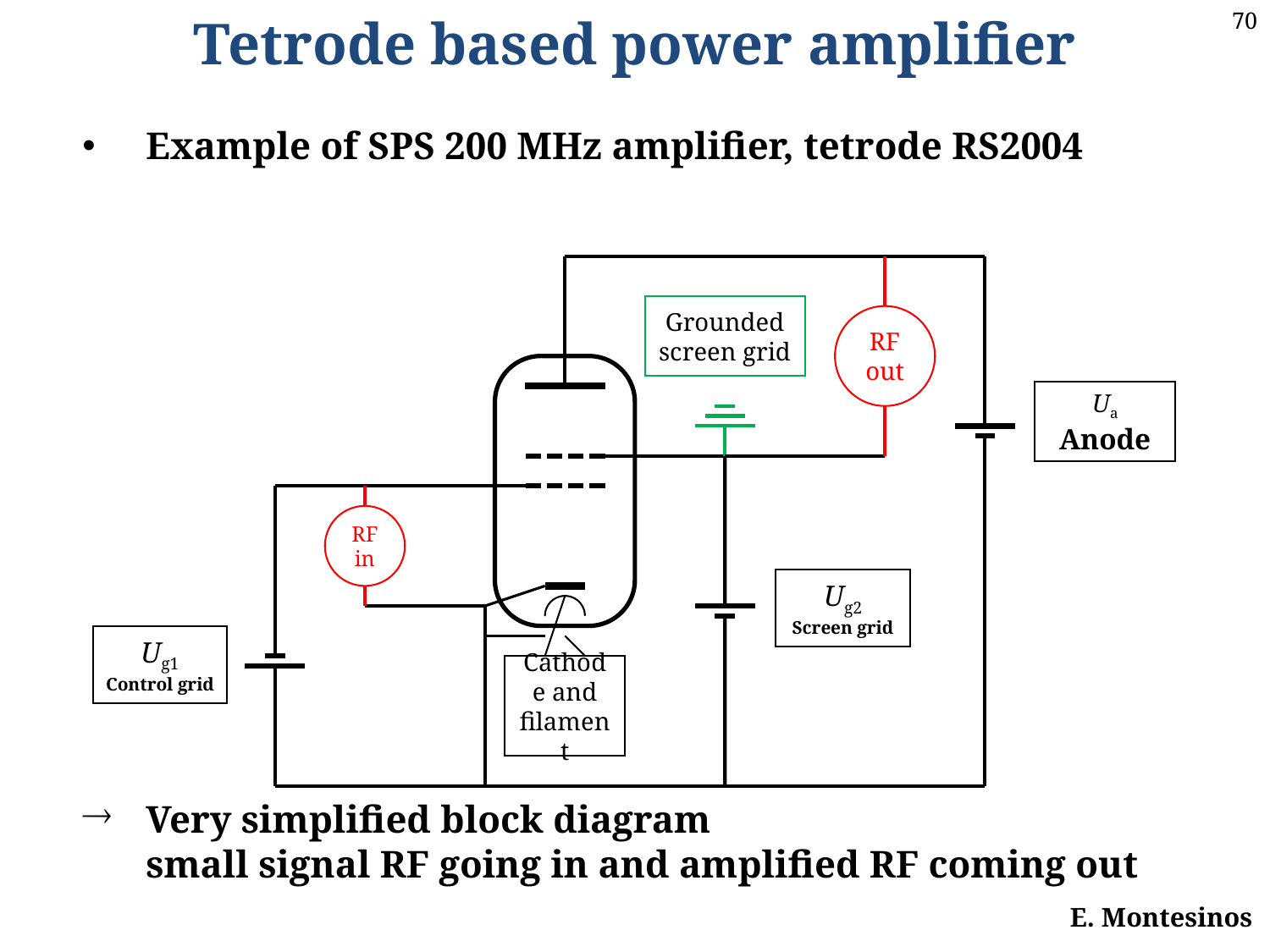

Tetrode based power amplifier
Example of SPS 200 MHz amplifier, tetrode RS2004

Very simplified block diagram
small signal RF going in and amplified RF coming out
Grounded screen grid
RF out

Ua
Anode
RF in
Ug2
Screen grid

Ug1
Control grid
Cathode and filament
E. Montesinos